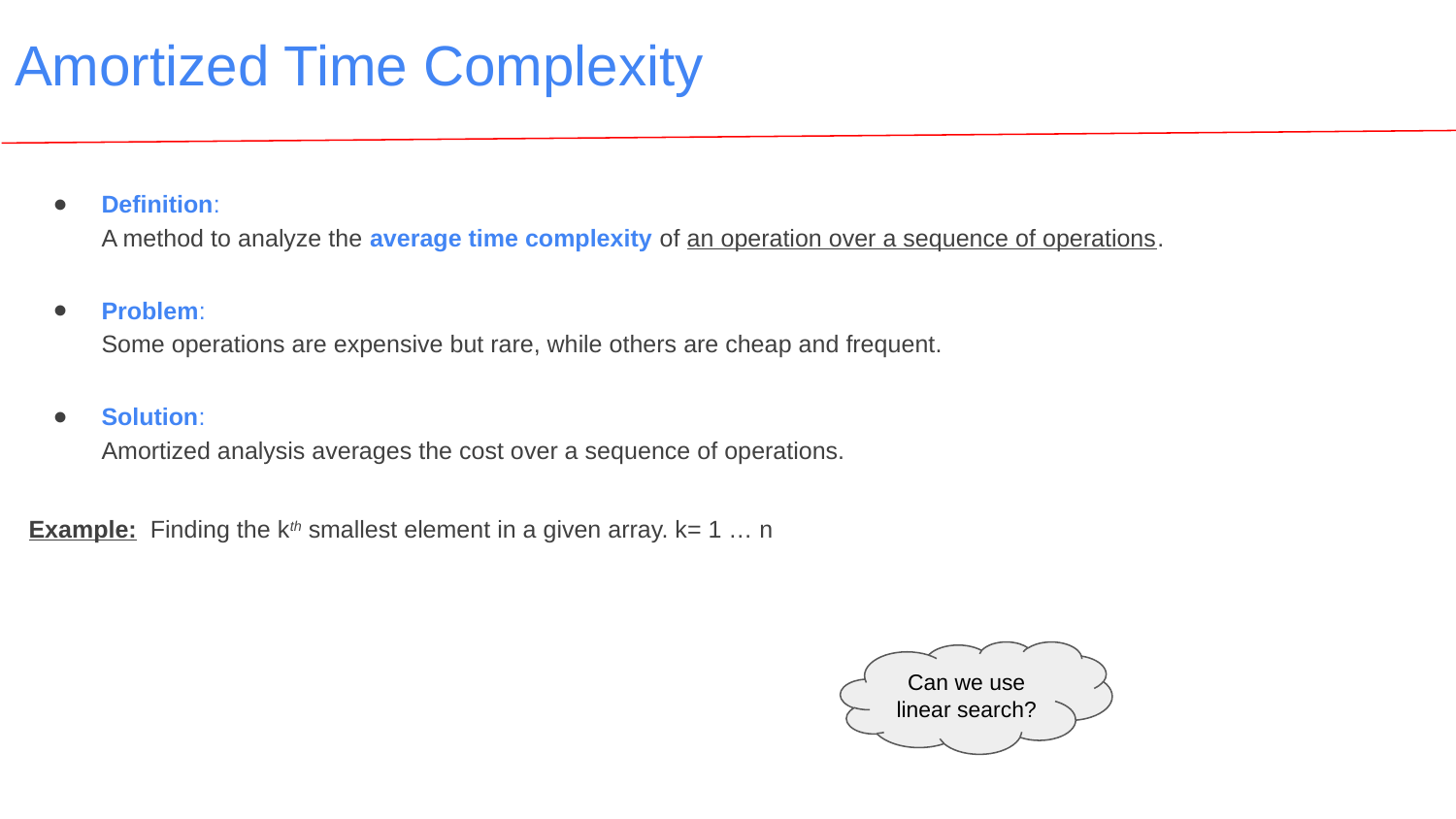

Amortized Time Complexity
Definition:
A method to analyze the average time complexity of an operation over a sequence of operations.

Problem:
Some operations are expensive but rare, while others are cheap and frequent.

Solution:
Amortized analysis averages the cost over a sequence of operations.

Example:  Finding the kth smallest element in a given array. k= 1 … n
Can we use linear search?